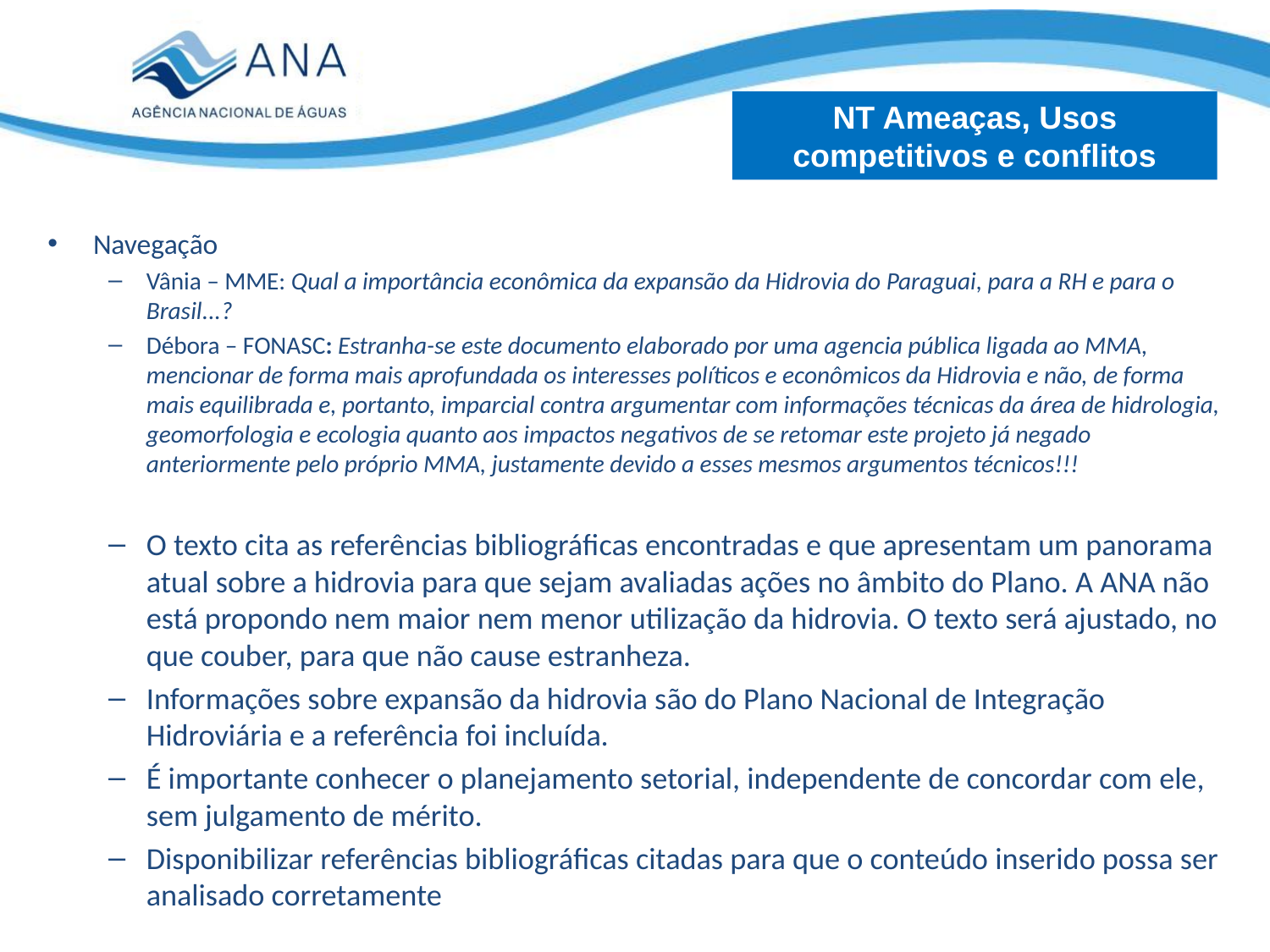

NT Ameaças, Usos competitivos e conflitos
Navegação
Vânia – MME: Qual a importância econômica da expansão da Hidrovia do Paraguai, para a RH e para o Brasil...?
Débora – FONASC: Estranha-se este documento elaborado por uma agencia pública ligada ao MMA, mencionar de forma mais aprofundada os interesses políticos e econômicos da Hidrovia e não, de forma mais equilibrada e, portanto, imparcial contra argumentar com informações técnicas da área de hidrologia, geomorfologia e ecologia quanto aos impactos negativos de se retomar este projeto já negado anteriormente pelo próprio MMA, justamente devido a esses mesmos argumentos técnicos!!!

O texto cita as referências bibliográficas encontradas e que apresentam um panorama atual sobre a hidrovia para que sejam avaliadas ações no âmbito do Plano. A ANA não está propondo nem maior nem menor utilização da hidrovia. O texto será ajustado, no que couber, para que não cause estranheza.
Informações sobre expansão da hidrovia são do Plano Nacional de Integração Hidroviária e a referência foi incluída.
É importante conhecer o planejamento setorial, independente de concordar com ele, sem julgamento de mérito.
Disponibilizar referências bibliográficas citadas para que o conteúdo inserido possa ser analisado corretamente